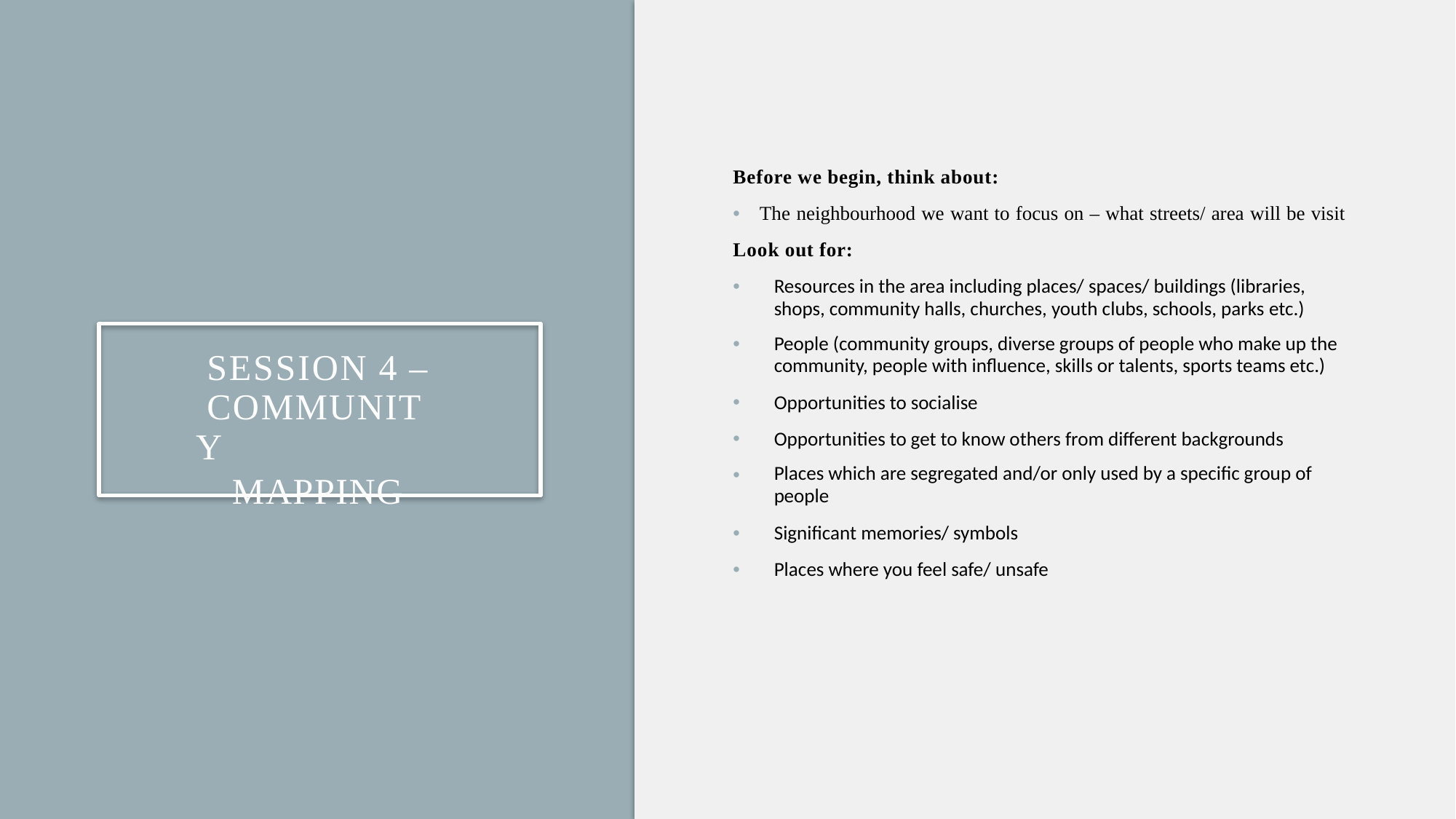

Before we begin, think about:

•   The neighbourhood we want to focus on – what streets/ area will be visit

Look out for:
•

•

•

•

•
Resources in the area including places/ spaces/ buildings (libraries, shops, community halls, churches, youth clubs, schools, parks etc.)

People (community groups, diverse groups of people who make up the community, people with influence, skills or talents, sports teams etc.)

Opportunities to socialise

Opportunities to get to know others from different backgrounds

Places which are segregated and/or only used by a specific group of people

SESSION 4 –
COMMUNITY
MAPPING
•	Significant memories/ symbols
•	Places where you feel safe/ unsafe